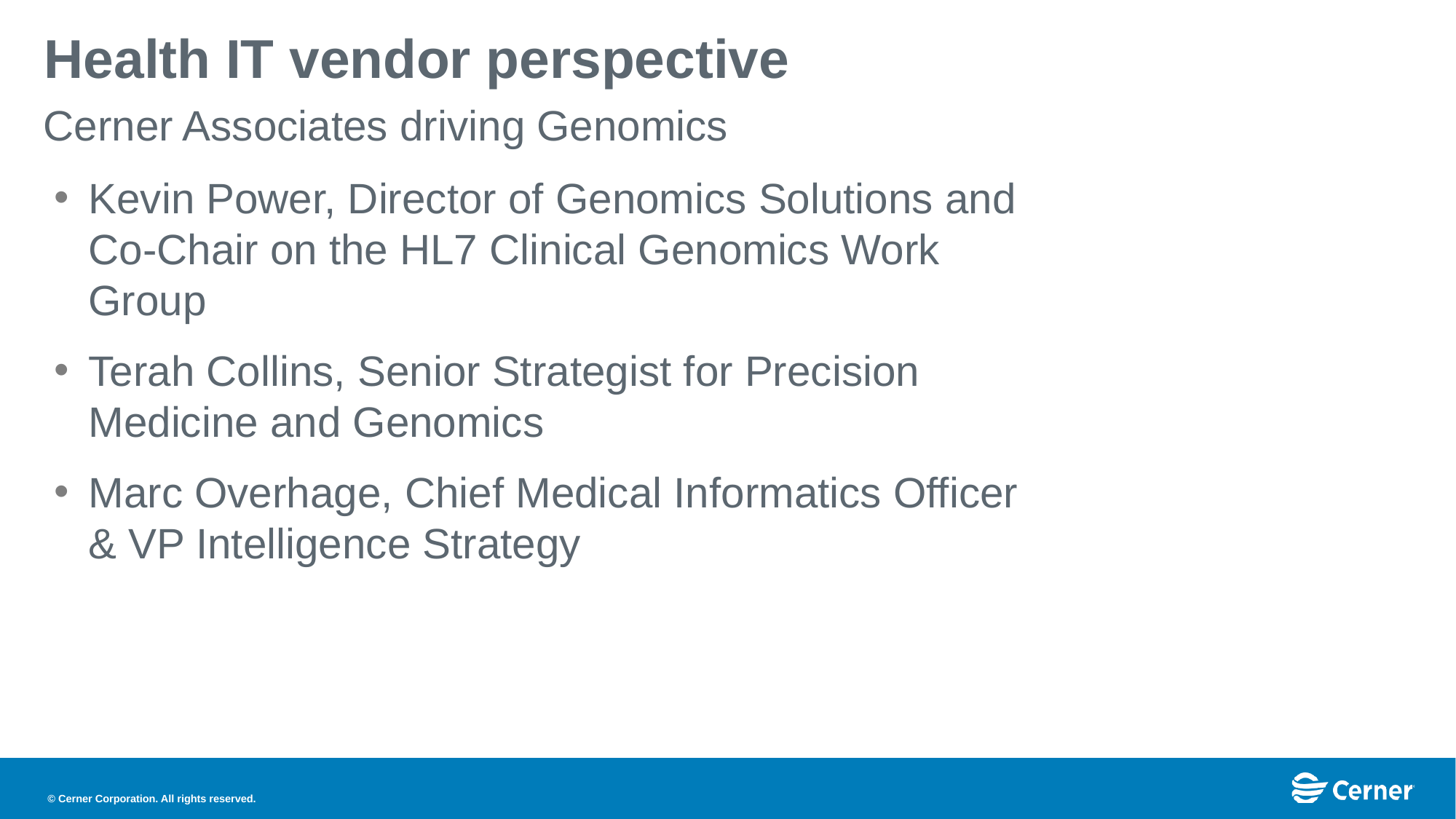

# Health IT vendor perspective
Cerner Associates driving Genomics
Kevin Power, Director of Genomics Solutions and Co-Chair on the HL7 Clinical Genomics Work Group
Terah Collins, Senior Strategist for Precision Medicine and Genomics
Marc Overhage, Chief Medical Informatics Officer & VP Intelligence Strategy